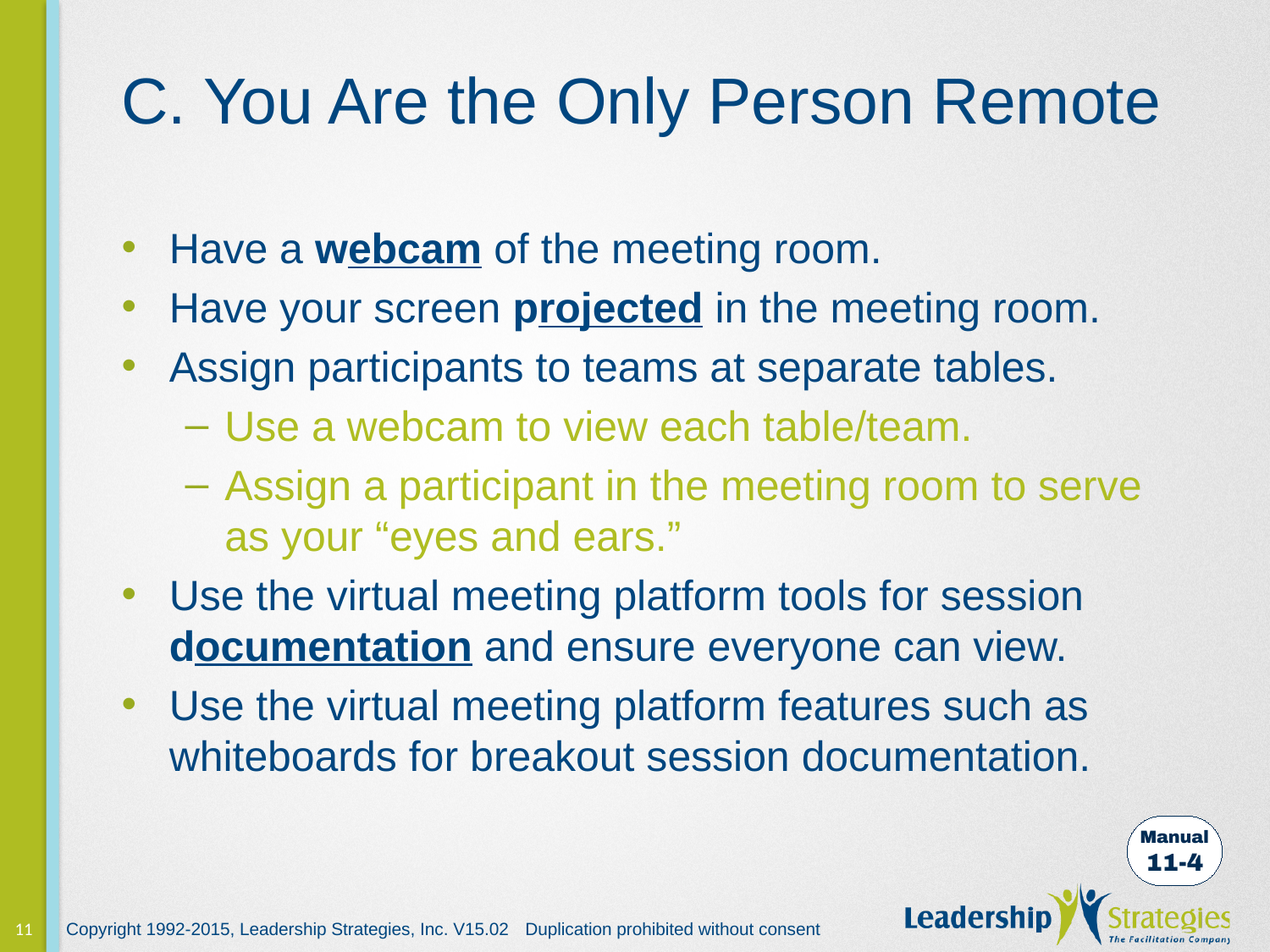

# C. You Are the Only Person Remote
Have a webcam of the meeting room.
Have your screen projected in the meeting room.
Assign participants to teams at separate tables.
Use a webcam to view each table/team.
Assign a participant in the meeting room to serve as your “eyes and ears.”
Use the virtual meeting platform tools for session documentation and ensure everyone can view.
Use the virtual meeting platform features such as whiteboards for breakout session documentation.
Manual
11-4